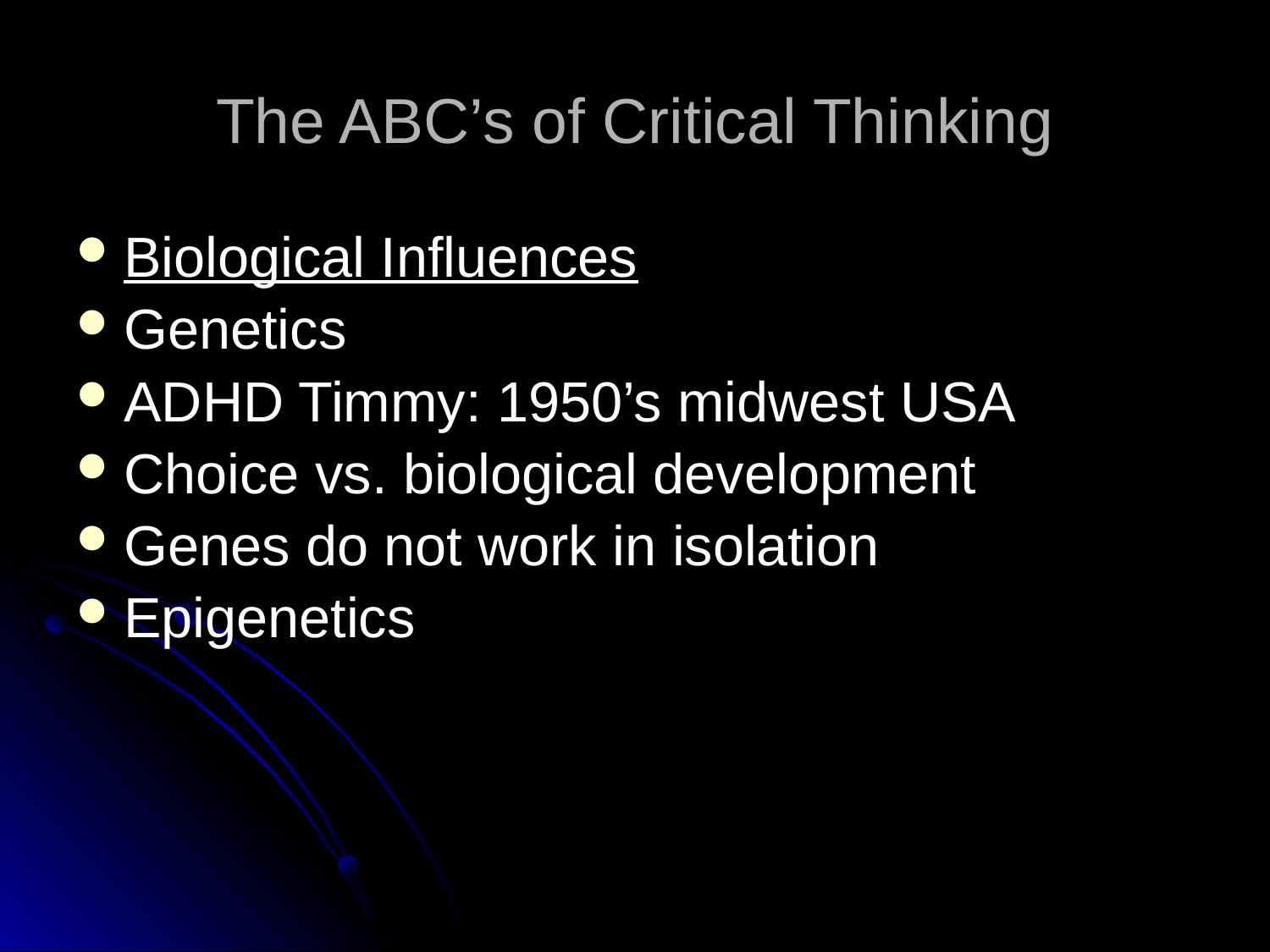

# The ABC’s of Critical Thinking
Biological Influences
Genetics
ADHD Timmy: 1950’s midwest USA
Choice vs. biological development
Genes do not work in isolation
Epigenetics